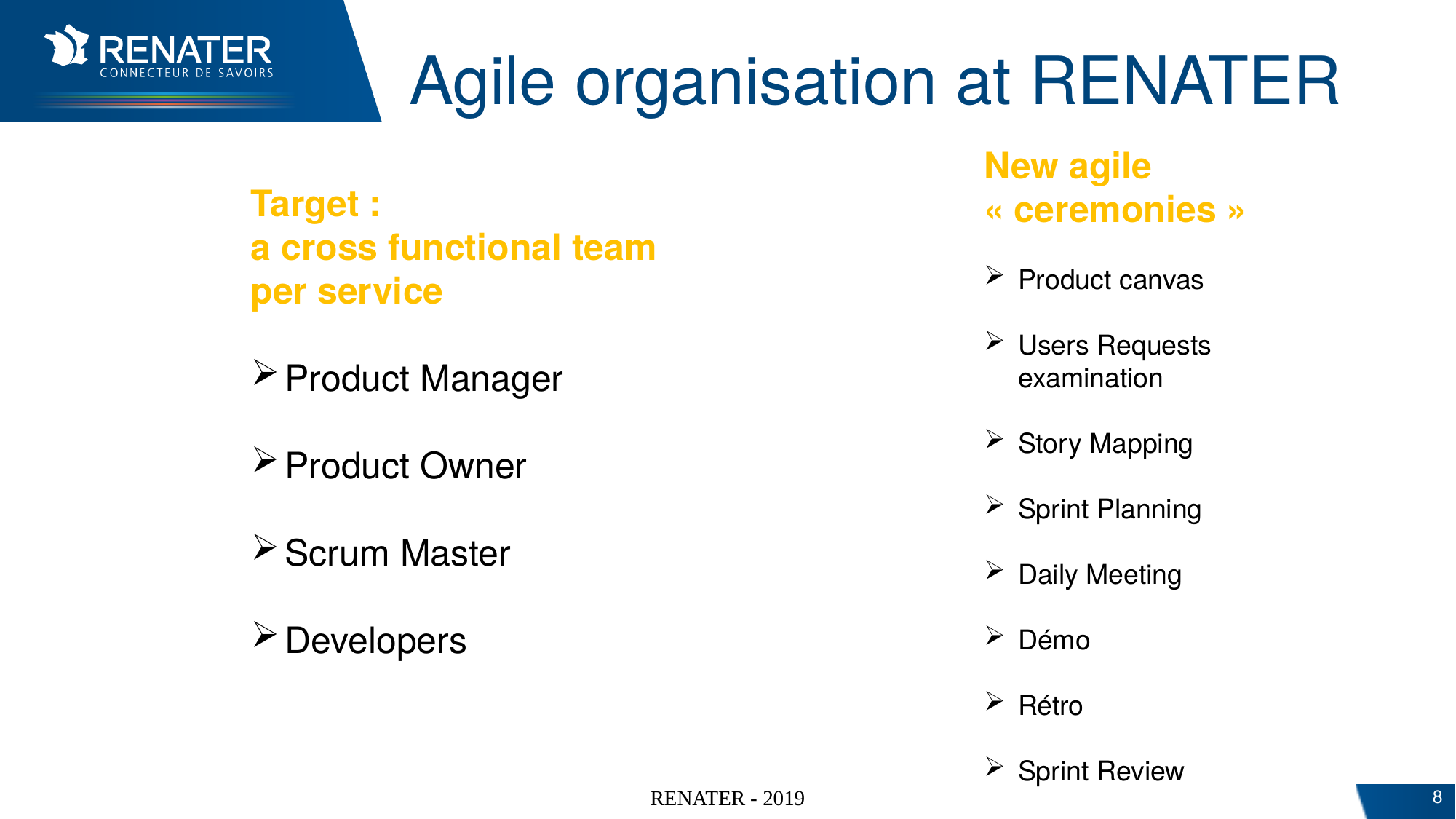

# Agile organisation at RENATER
New agile « ceremonies »

Product canvas

Users Requests examination

Story Mapping

Sprint Planning

Daily Meeting

Démo

Rétro

Sprint Review
Target :
a cross functional team per service

Product Manager

Product Owner

Scrum Master

Developers
RENATER - 2019
8